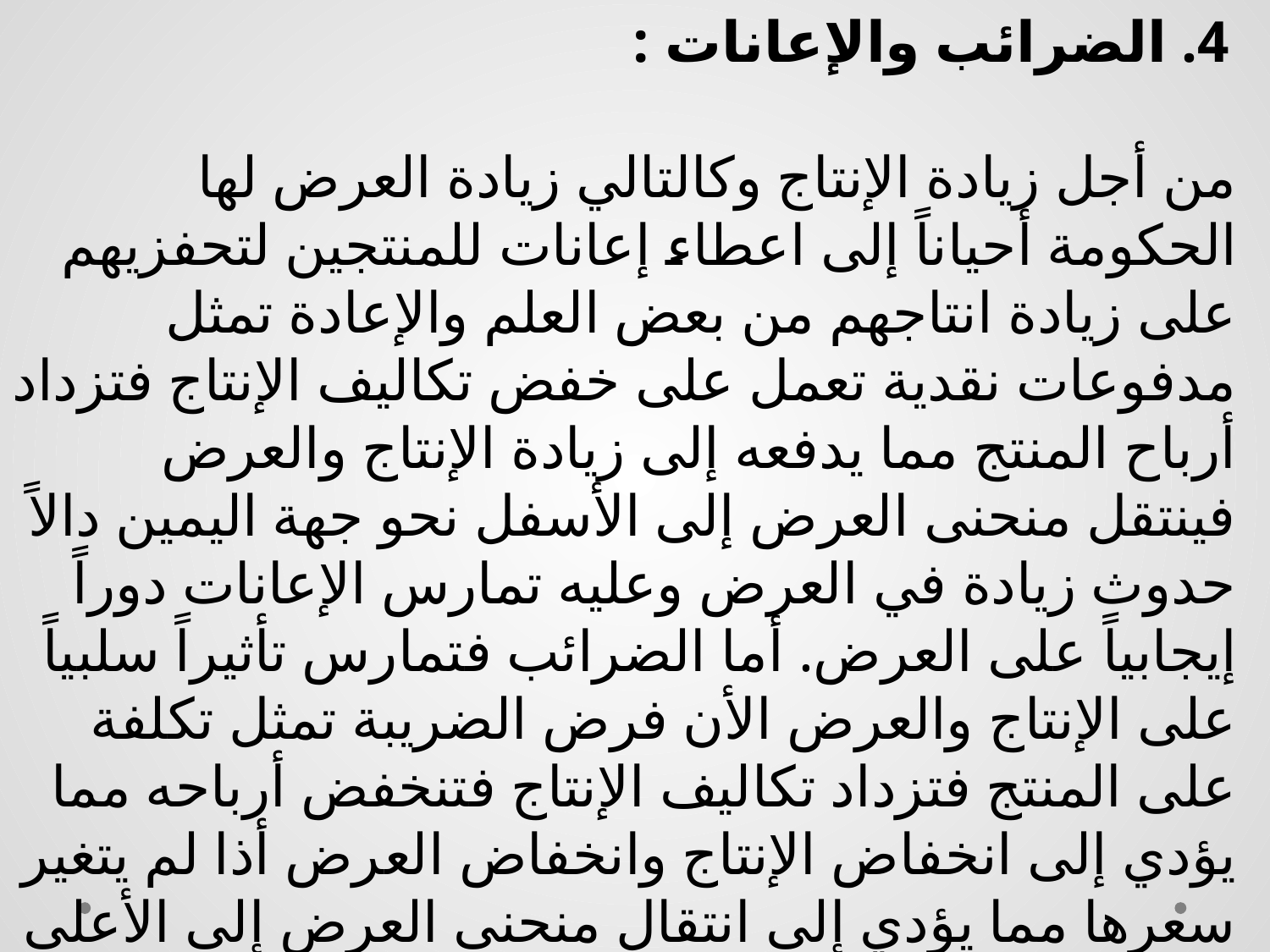

4. الضرائب والإعانات :

من أجل زيادة الإنتاج وكالتالي زيادة العرض لها الحكومة أحياناً إلى اعطاء إعانات للمنتجين لتحفزيهم على زيادة انتاجهم من بعض العلم والإعادة تمثل مدفوعات نقدية تعمل على خفض تكاليف الإنتاج فتزداد أرباح المنتج مما يدفعه إلى زيادة الإنتاج والعرض فينتقل منحنى العرض إلى الأسفل نحو جهة اليمين دالاً حدوث زيادة في العرض وعليه تمارس الإعانات دوراً إيجابياً على العرض. أما الضرائب فتمارس تأثيراً سلبياً على الإنتاج والعرض الأن فرض الضريبة تمثل تكلفة على المنتج فتزداد تكاليف الإنتاج فتنخفض أرباحه مما يؤدي إلى انخفاض الإنتاج وانخفاض العرض أذا لم يتغير سعرها مما يؤدي إلى انتقال منحنى العرض إلى الأعلى نحو جهة اليسار دالاً حدوث نقص في العرض